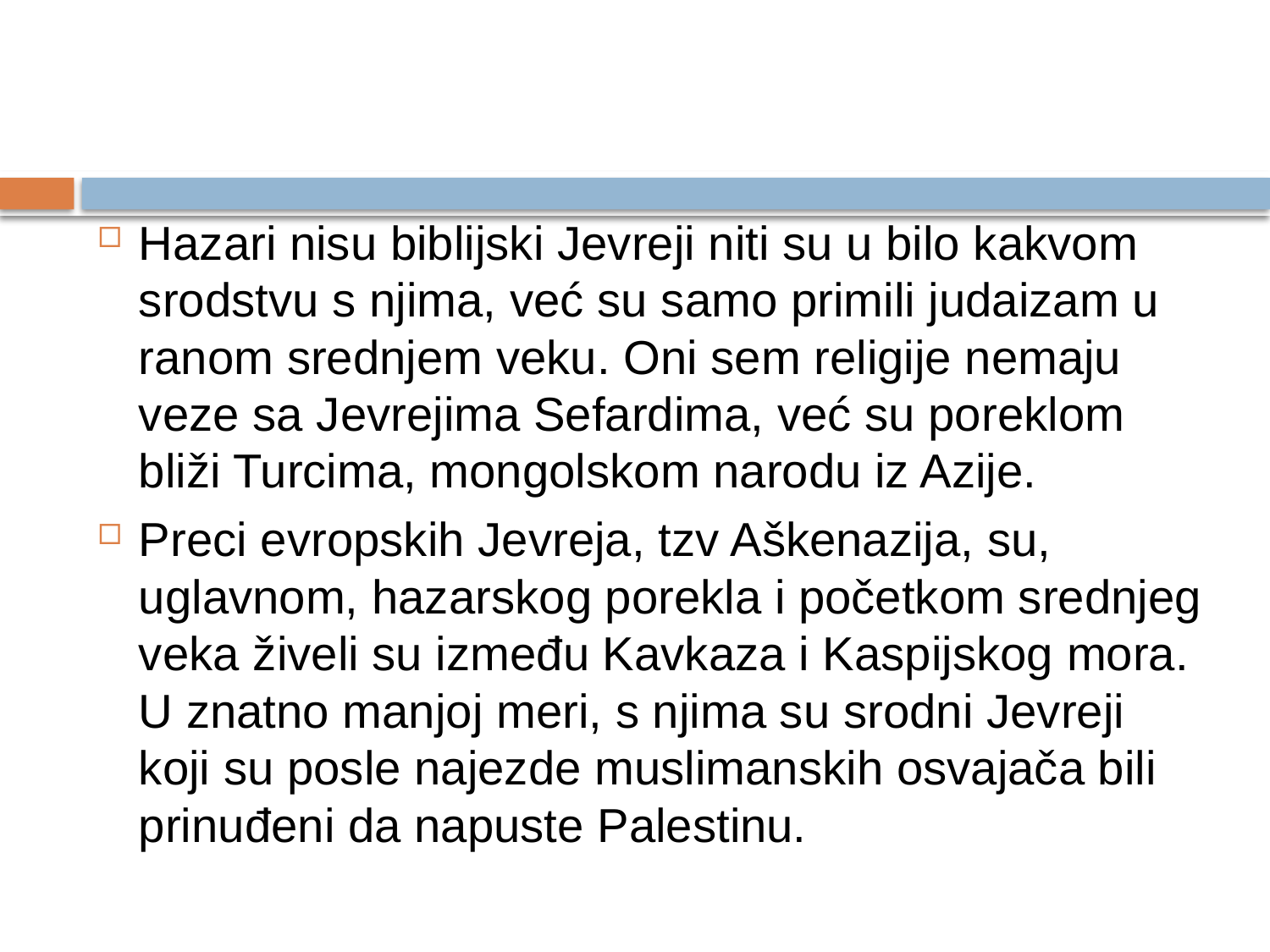

Hazari nisu biblijski Jevreji niti su u bilo kakvom srodstvu s njima, već su samo primili judaizam u ranom srednjem veku. Oni sem religije nemaju veze sa Jevrejima Sefardima, već su poreklom bliži Turcima, mongolskom narodu iz Azije.
Preci evropskih Jevreja, tzv Aškenazija, su, uglavnom, hazarskog porekla i početkom srednjeg veka živeli su između Kavkaza i Kaspijskog mora. U znatno manjoj meri, s njima su srodni Jevreji koji su posle najezde muslimanskih osvajača bili prinuđeni da napuste Palestinu.